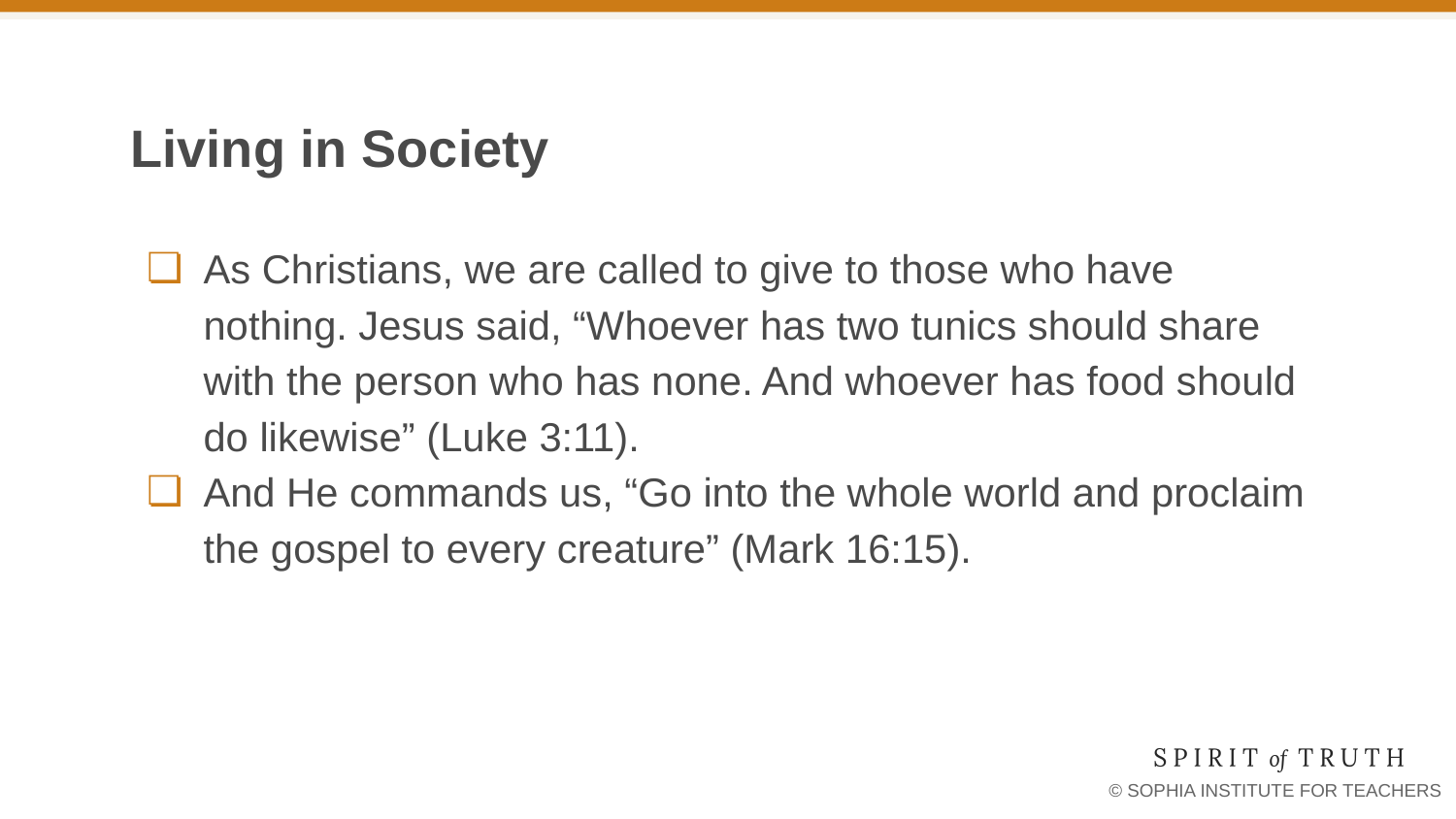

# Living in Society
As Christians, we are called to give to those who have nothing. Jesus said, “Whoever has two tunics should share with the person who has none. And whoever has food should do likewise” (Luke 3:11).
And He commands us, “Go into the whole world and proclaim the gospel to every creature” (Mark 16:15).